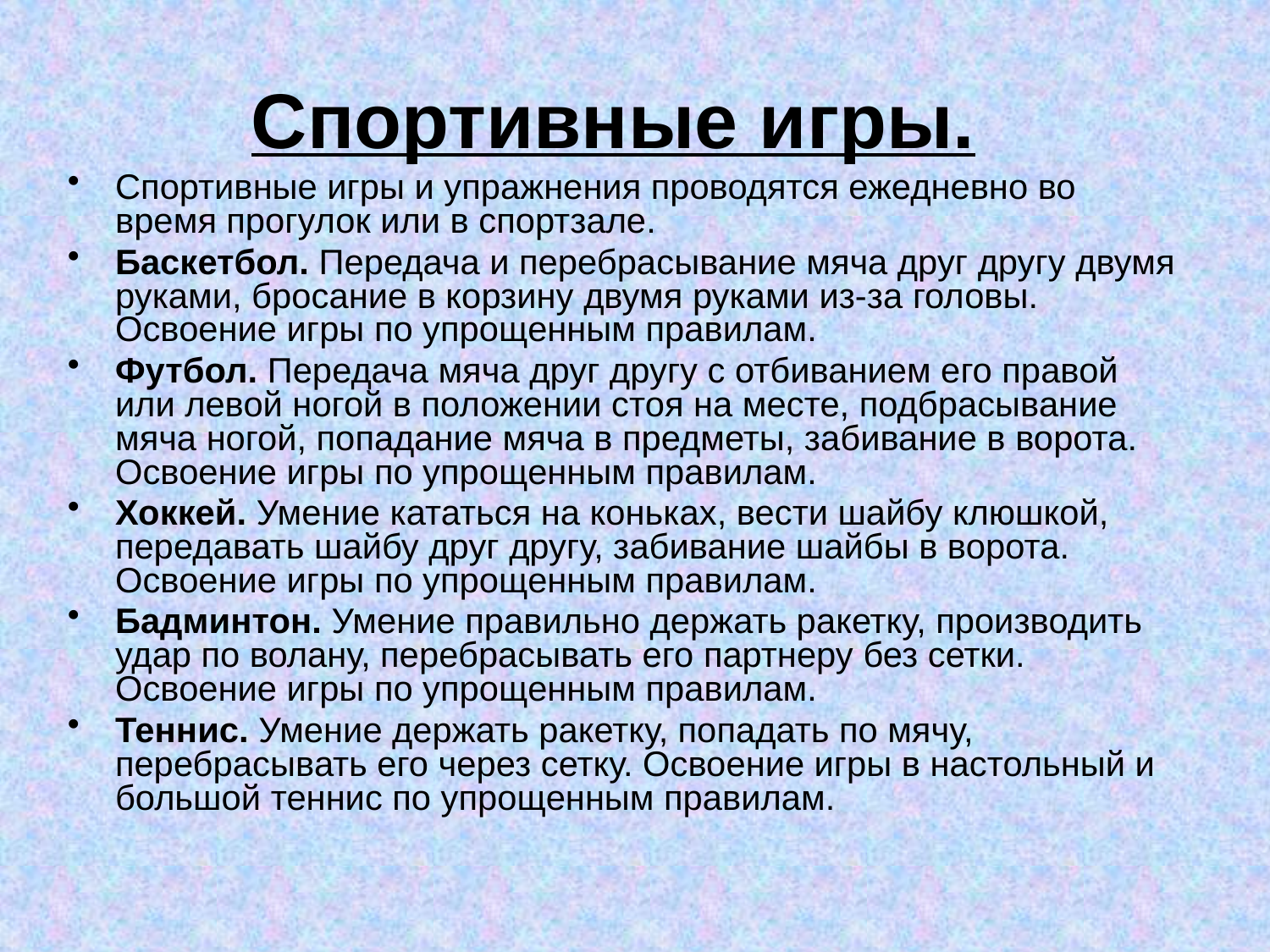

# Спортивные игры.
Спортивные игры и упражнения проводятся ежедневно во время прогулок или в спортзале.
Баскетбол. Передача и перебрасывание мяча друг другу двумя руками, бросание в корзину двумя руками из-за головы. Освоение игры по упрощенным правилам.
Футбол. Передача мяча друг другу с отбиванием его правой или левой ногой в положении стоя на месте, подбрасывание мяча ногой, попадание мяча в предметы, забивание в ворота. Освоение игры по упрощенным правилам.
Хоккей. Умение кататься на коньках, вести шайбу клюшкой, передавать шайбу друг другу, забивание шайбы в ворота. Освоение игры по упрощенным правилам.
Бадминтон. Умение правильно держать ракетку, производить удар по волану, перебрасывать его партнеру без сетки. Освоение игры по упрощенным правилам.
Теннис. Умение держать ракетку, попадать по мячу, перебрасывать его через сетку. Освоение игры в настольный и большой теннис по упрощенным правилам.